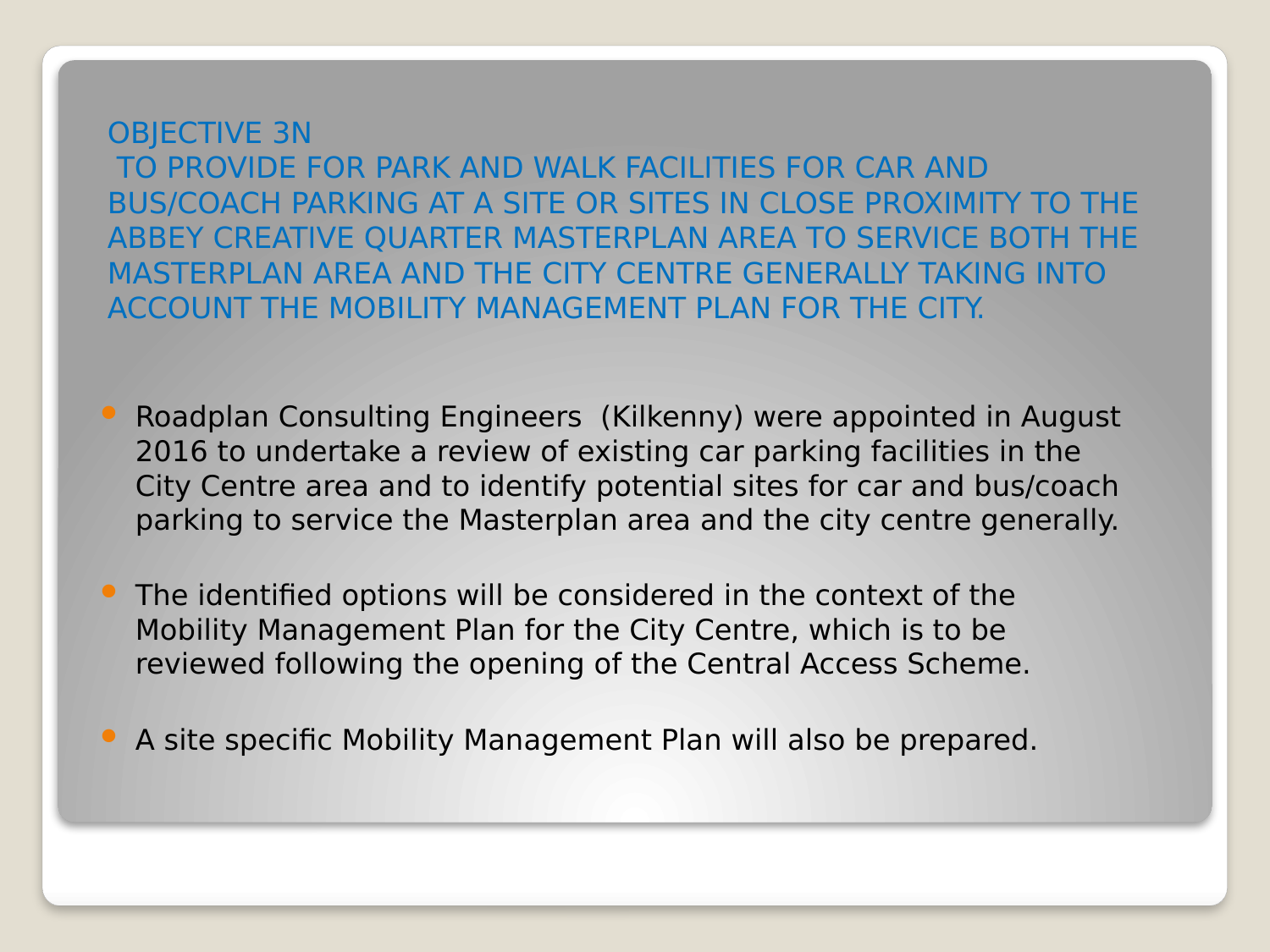

# Objective 3N To provide for park and walk facilities for car and bus/coach parking at a site or sites in close proximity to the Abbey Creative Quarter Masterplan area to service both the masterplan area and the city centre generally taking into account the mobility management plan for the city.
Roadplan Consulting Engineers  (Kilkenny) were appointed in August 2016 to undertake a review of existing car parking facilities in the City Centre area and to identify potential sites for car and bus/coach parking to service the Masterplan area and the city centre generally.

The identified options will be considered in the context of the Mobility Management Plan for the City Centre, which is to be reviewed following the opening of the Central Access Scheme.

A site specific Mobility Management Plan will also be prepared.